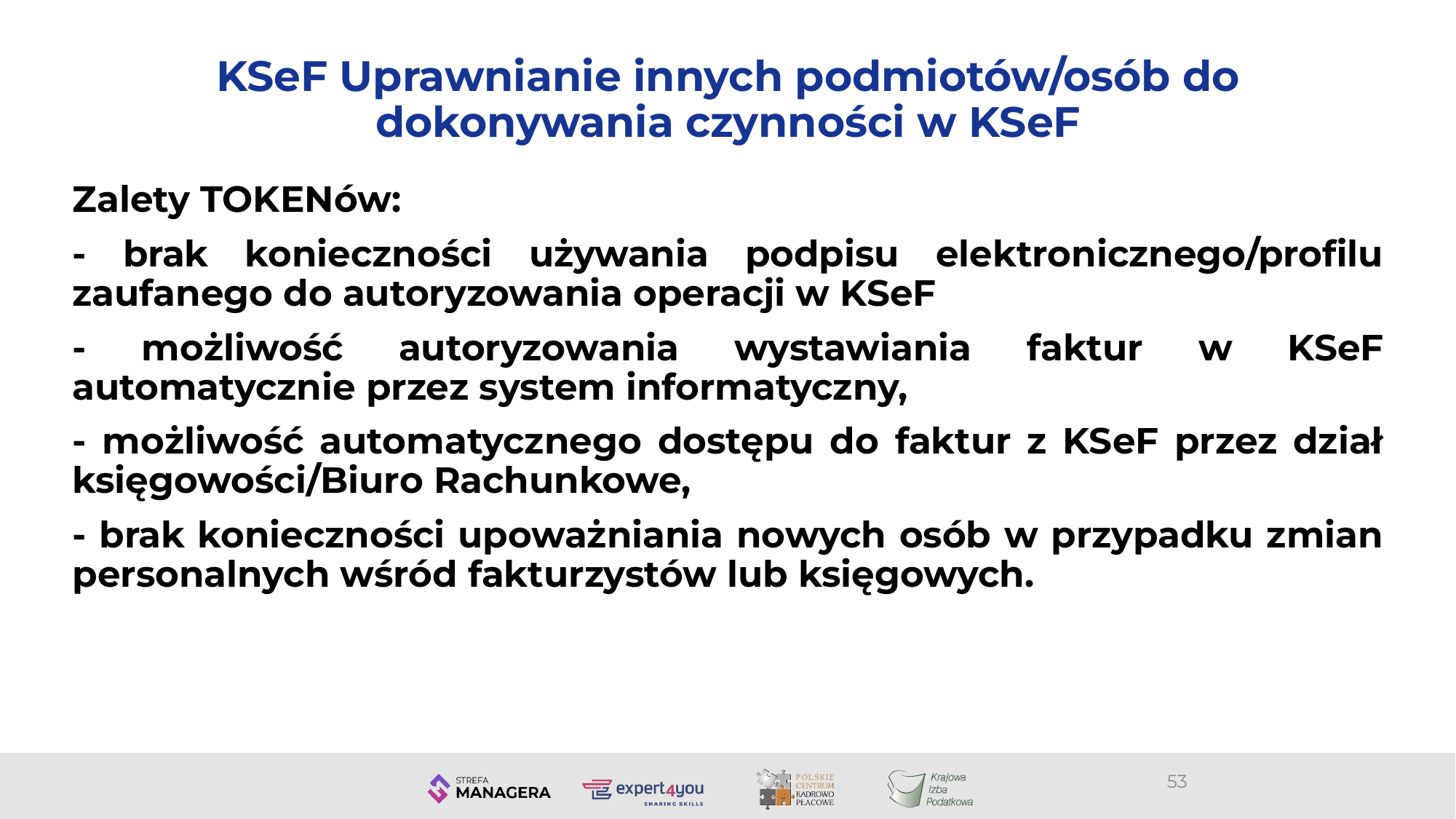

# KSeF Uprawnianie innych podmiotów/osób do dokonywania czynności w KSeF
Zalety TOKENów:
- brak konieczności używania podpisu elektronicznego/profilu zaufanego do autoryzowania operacji w KSeF
- możliwość autoryzowania wystawiania faktur w KSeF automatycznie przez system informatyczny,
- możliwość automatycznego dostępu do faktur z KSeF przez dział księgowości/Biuro Rachunkowe,
- brak konieczności upoważniania nowych osób w przypadku zmian personalnych wśród fakturzystów lub księgowych.
53